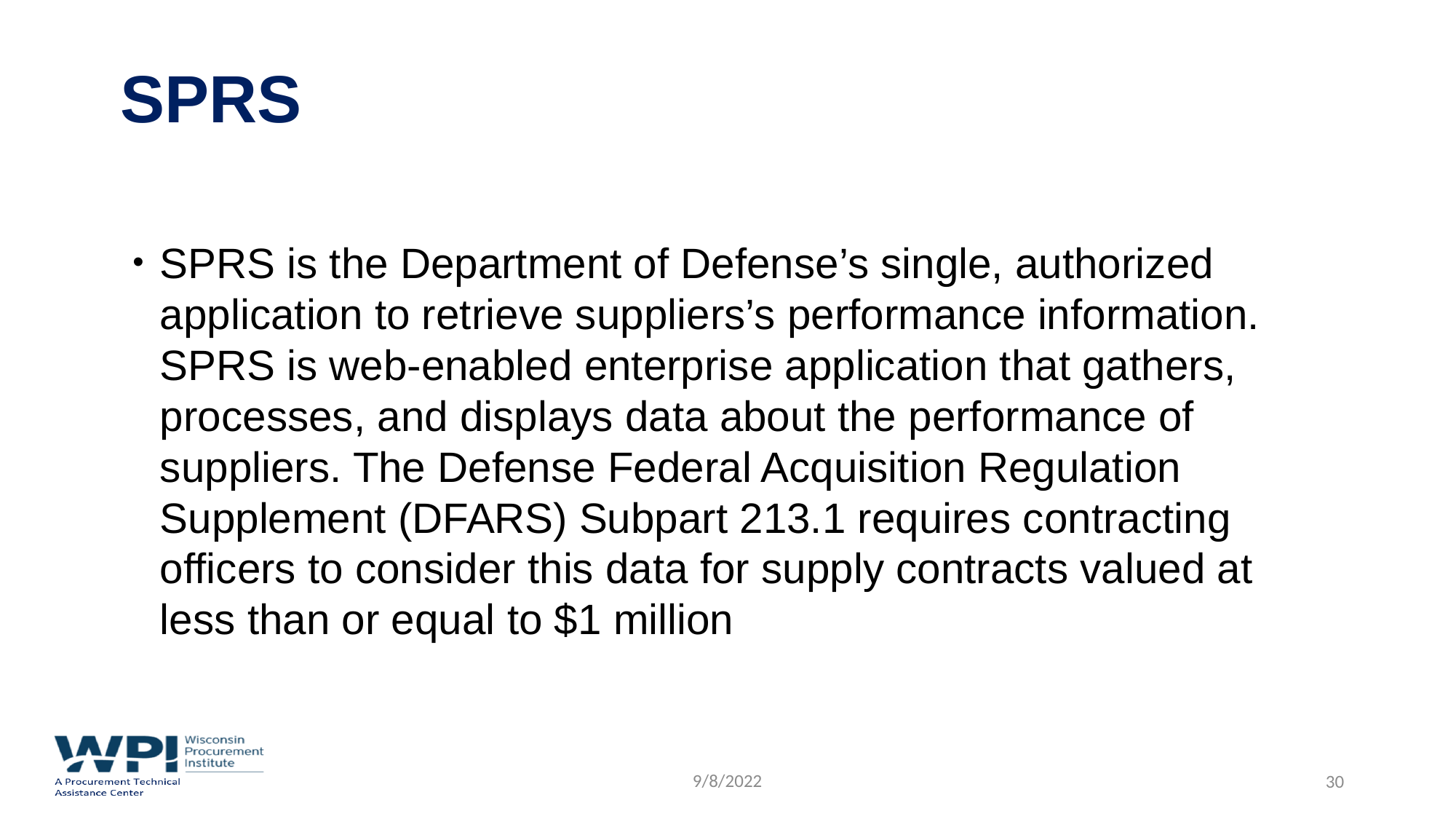

# sprs

SPRS is the Department of Defense’s single, authorized application to retrieve suppliers’s performance information. SPRS is web-enabled enterprise application that gathers, processes, and displays data about the performance of suppliers. The Defense Federal Acquisition Regulation Supplement (DFARS) Subpart 213.1 requires contracting officers to consider this data for supply contracts valued at less than or equal to $1 million

9/8/2022
 30